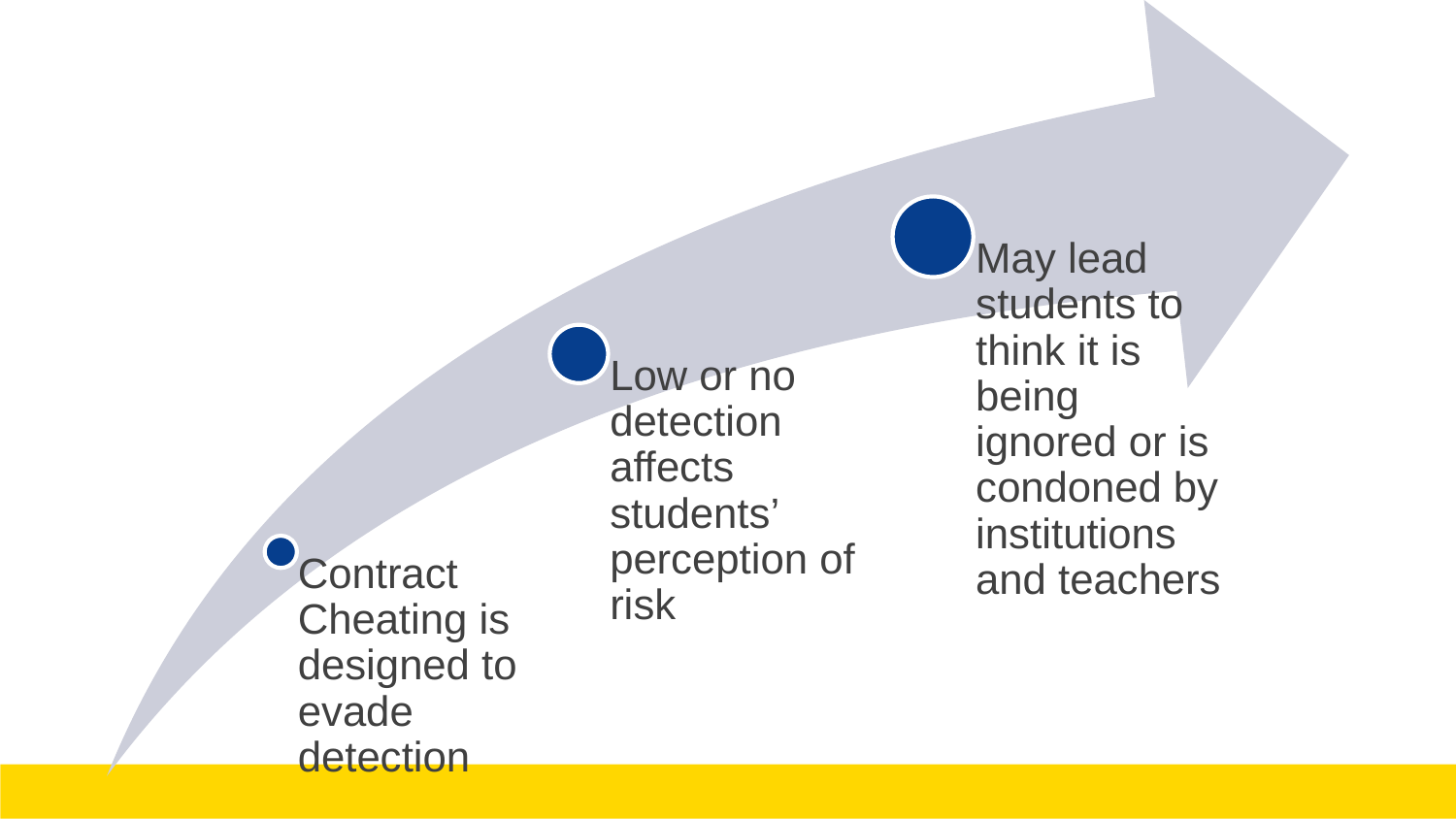

Contract Cheating is designed to evade detection
Low or no detection affects students’ perception of risk
May lead students to think it is being ignored or is condoned by institutions and teachers